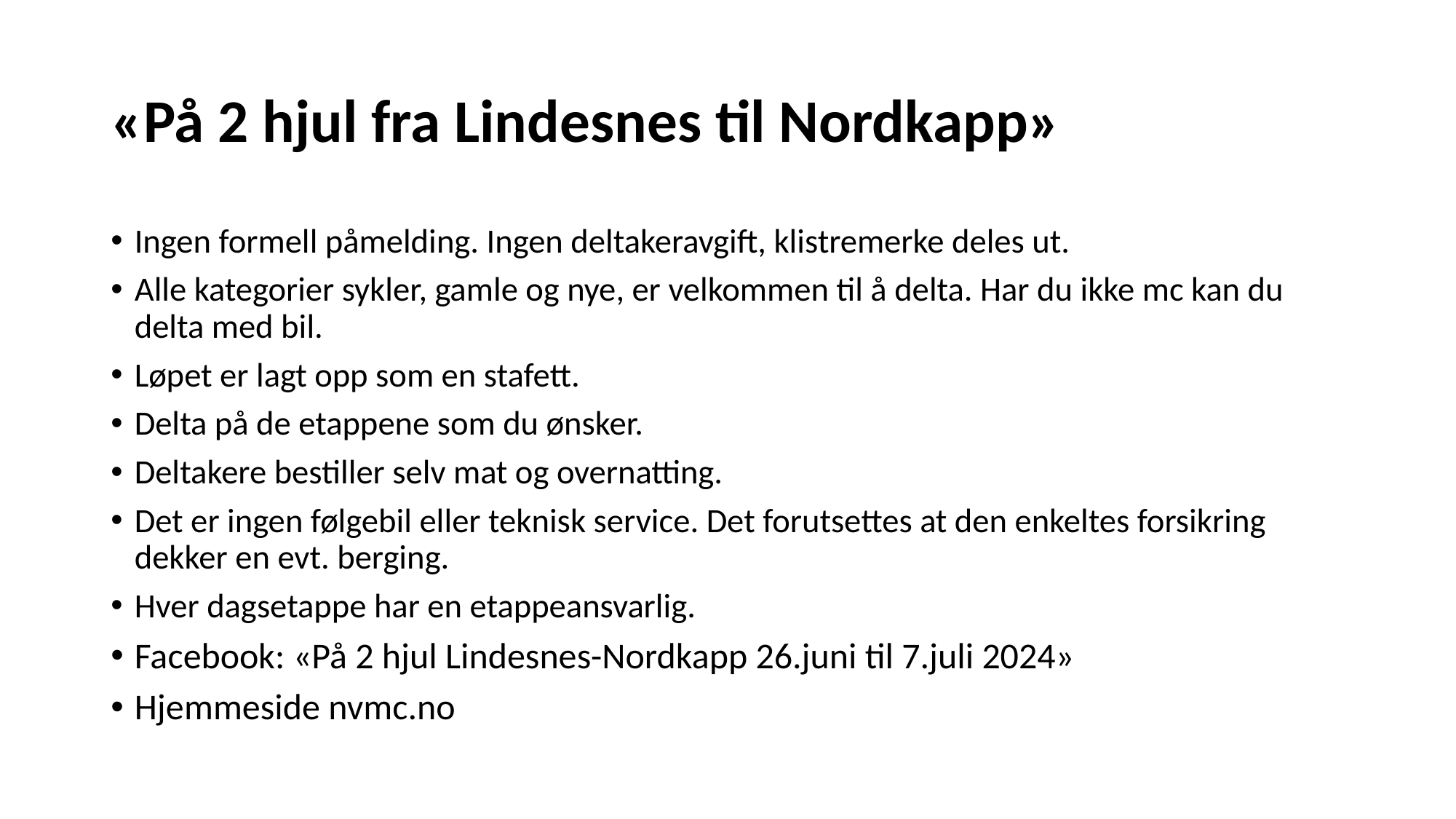

# «På 2 hjul fra Lindesnes til Nordkapp»
Ingen formell påmelding. Ingen deltakeravgift, klistremerke deles ut.
Alle kategorier sykler, gamle og nye, er velkommen til å delta. Har du ikke mc kan du delta med bil.
Løpet er lagt opp som en stafett.
Delta på de etappene som du ønsker.
Deltakere bestiller selv mat og overnatting.
Det er ingen følgebil eller teknisk service. Det forutsettes at den enkeltes forsikring dekker en evt. berging.
Hver dagsetappe har en etappeansvarlig.
Facebook: «På 2 hjul Lindesnes-Nordkapp 26.juni til 7.juli 2024»
Hjemmeside nvmc.no